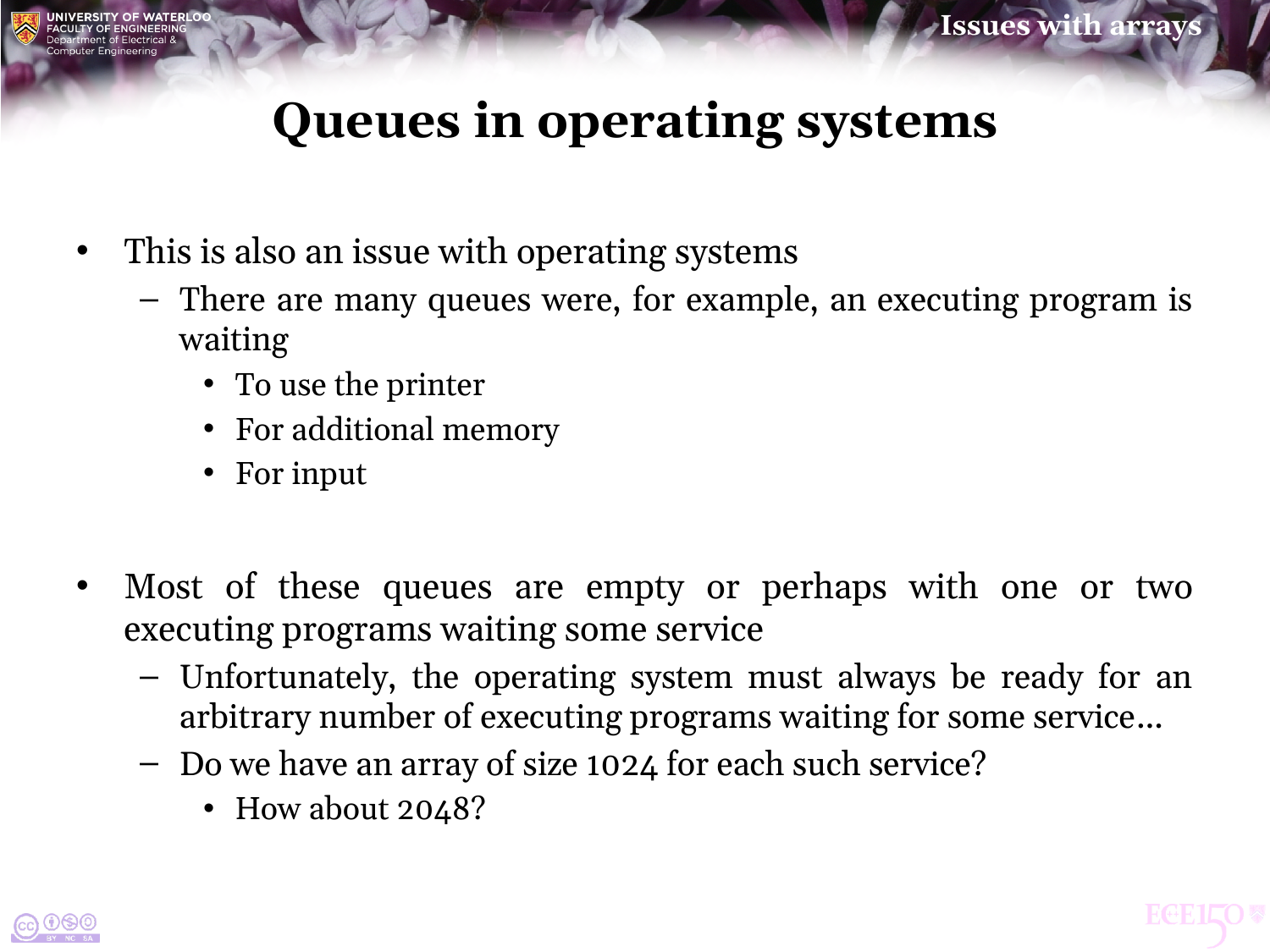

# Queues in operating systems
This is also an issue with operating systems
There are many queues were, for example, an executing program is waiting
To use the printer
For additional memory
For input

Most of these queues are empty or perhaps with one or two executing programs waiting some service
Unfortunately, the operating system must always be ready for an arbitrary number of executing programs waiting for some service…
Do we have an array of size 1024 for each such service?
How about 2048?